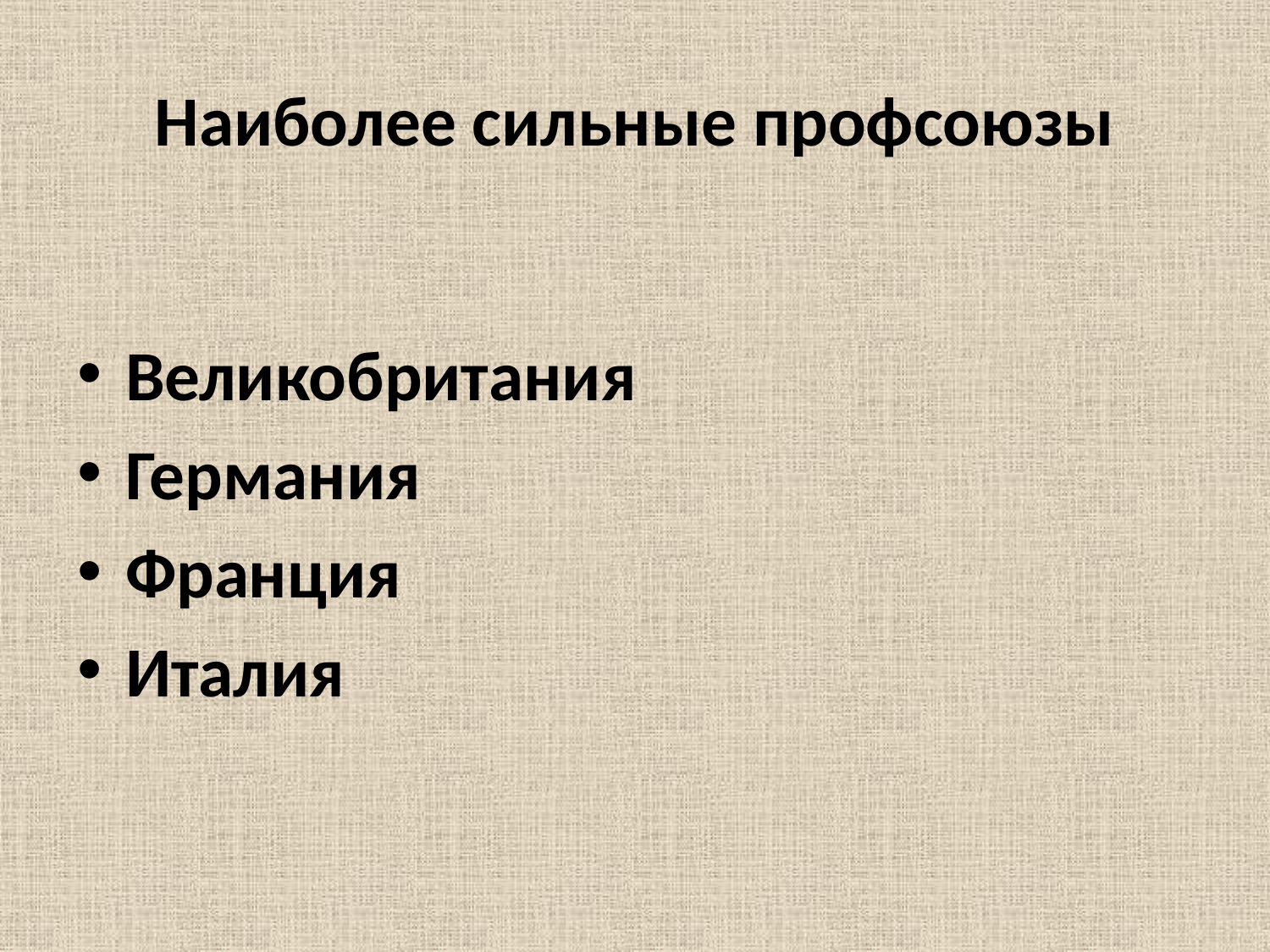

# Наиболее сильные профсоюзы
Великобритания
Германия
Франция
Италия